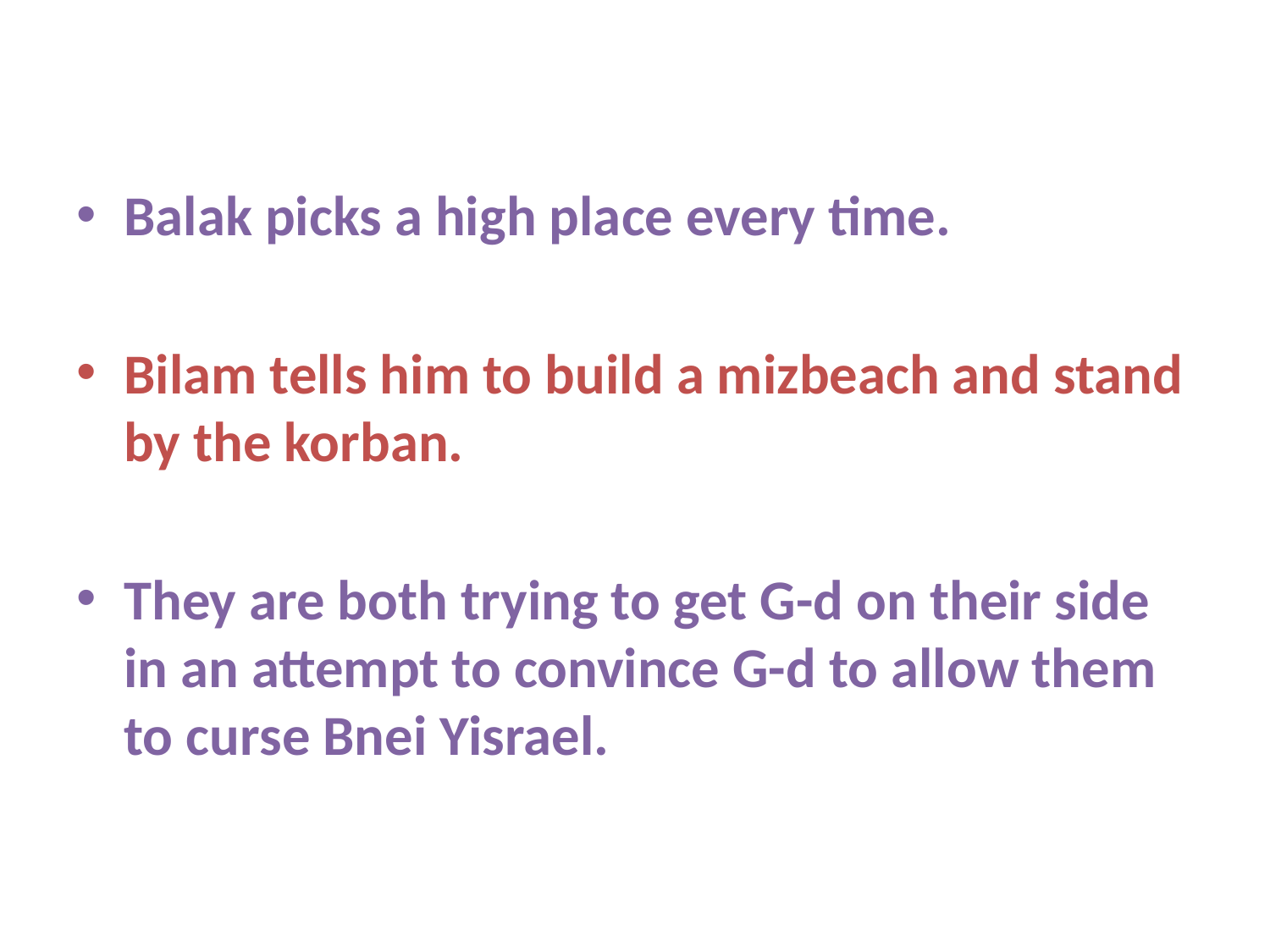

Balak picks a high place every time.

Bilam tells him to build a mizbeach and stand by the korban.

They are both trying to get G-d on their side in an attempt to convince G-d to allow them to curse Bnei Yisrael.